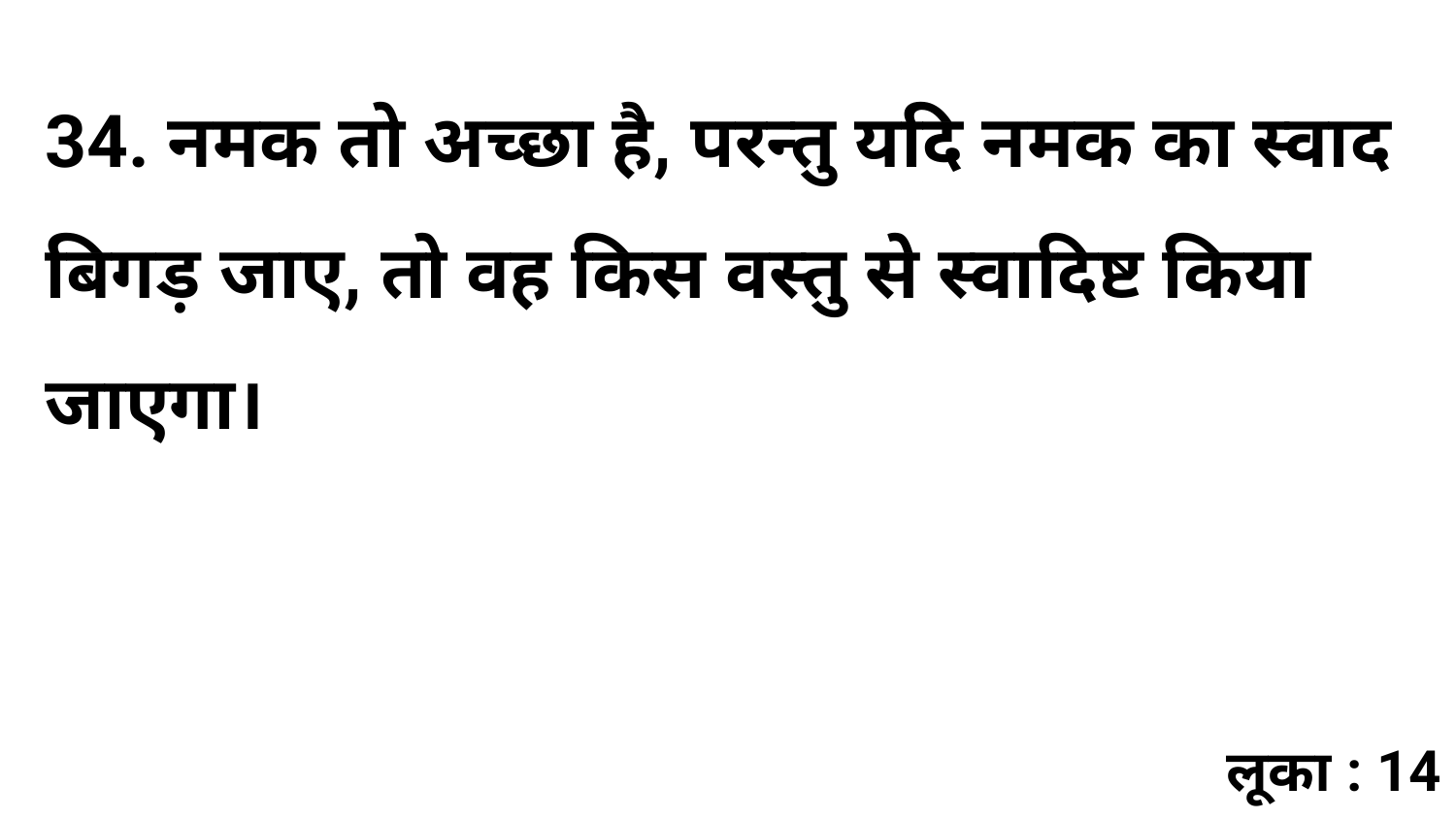

34. नमक तो अच्छा है, परन्तु यदि नमक का स्वाद बिगड़ जाए, तो वह किस वस्तु से स्वादिष्ट किया जाएगा।
लूका : 14